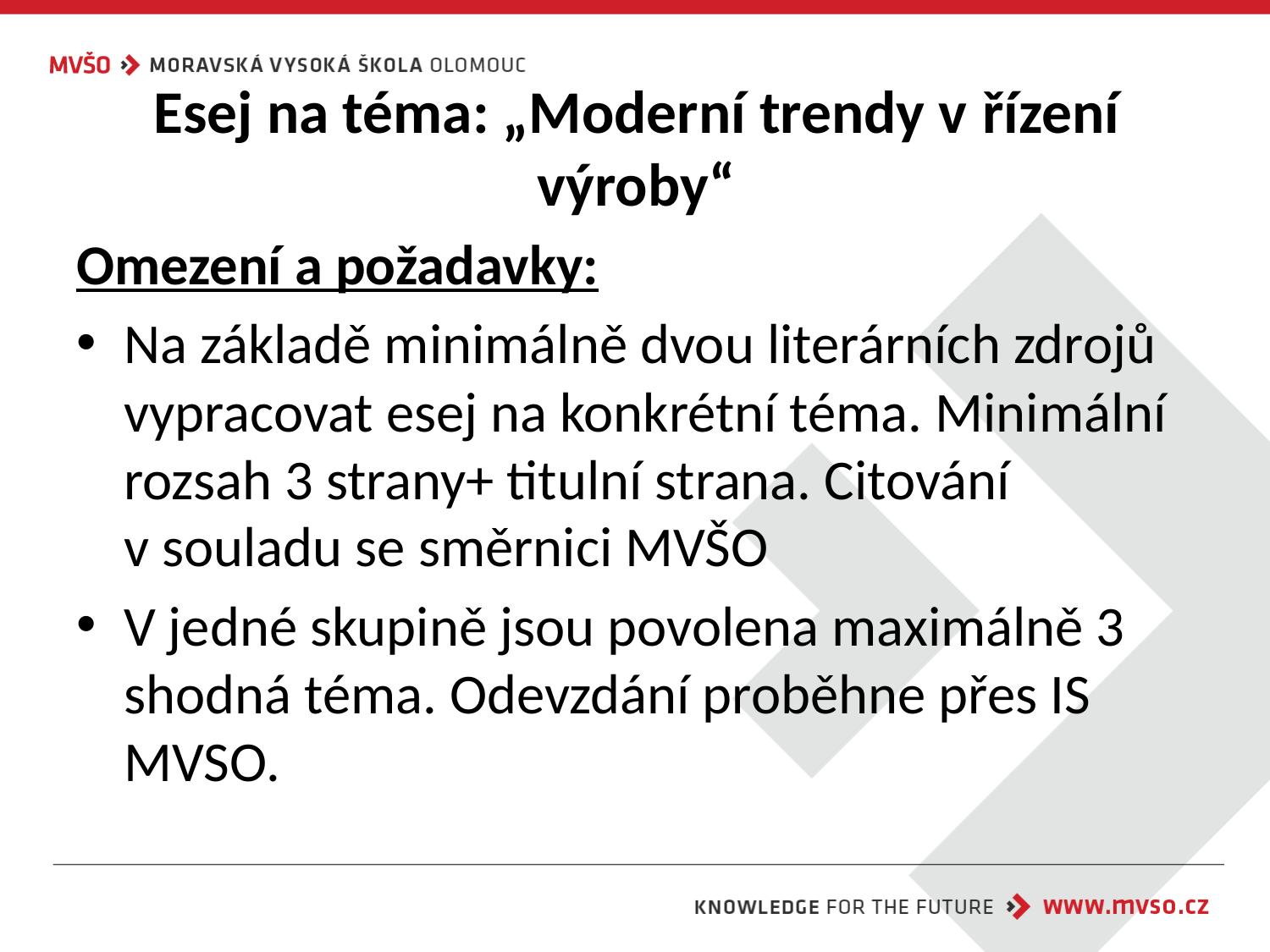

# Esej na téma: „Moderní trendy v řízení výroby“
Omezení a požadavky:
Na základě minimálně dvou literárních zdrojů vypracovat esej na konkrétní téma. Minimální rozsah 3 strany+ titulní strana. Citování v souladu se směrnici MVŠO
V jedné skupině jsou povolena maximálně 3 shodná téma. Odevzdání proběhne přes IS MVSO.